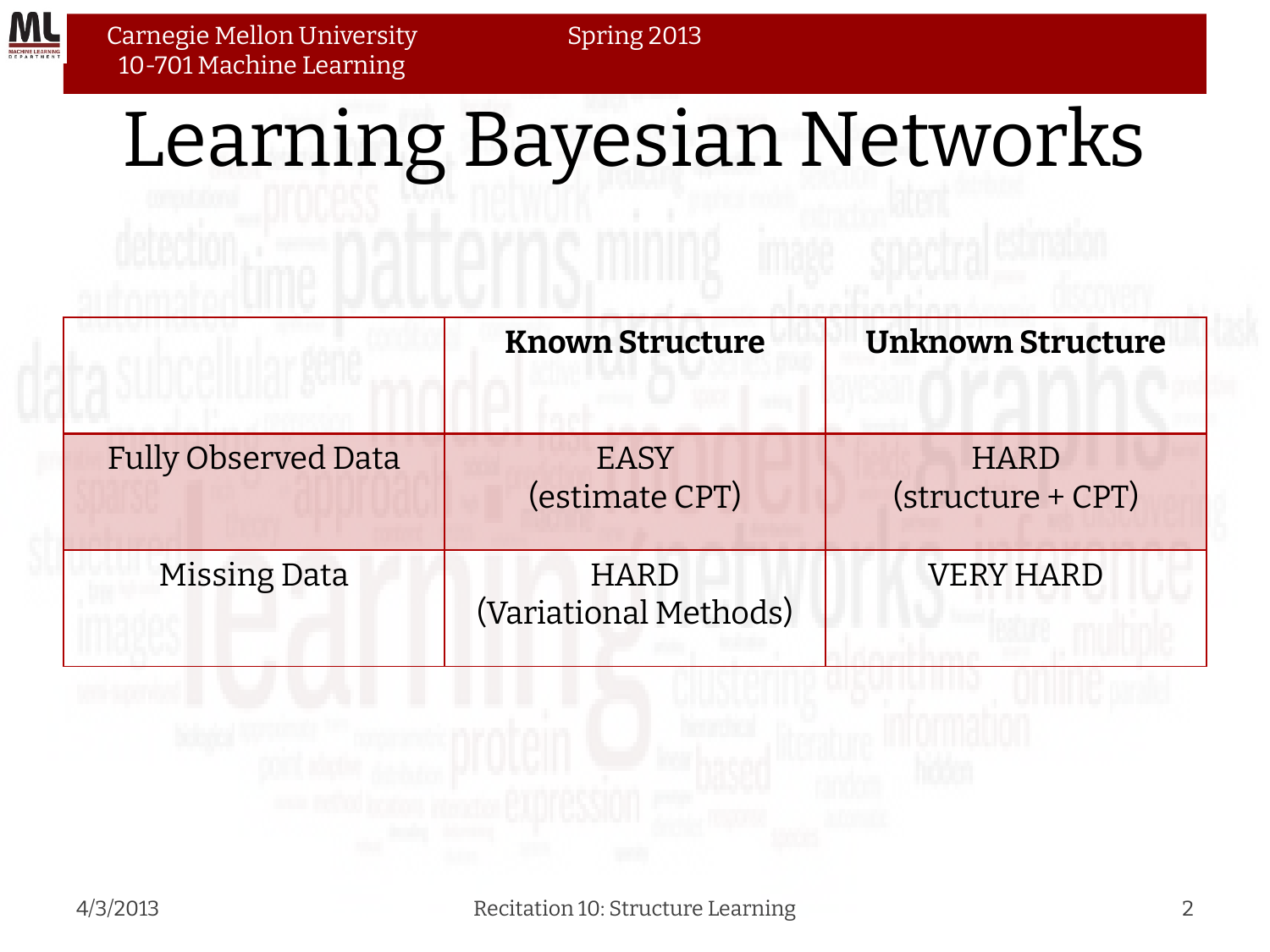

# Learning Bayesian Networks
|  | Known Structure | Unknown Structure |
| --- | --- | --- |
| Fully Observed Data | EASY (estimate CPT) | HARD (structure + CPT) |
| Missing Data | HARD (Variational Methods) | VERY HARD |
4/3/2013
Recitation 10: Structure Learning
2